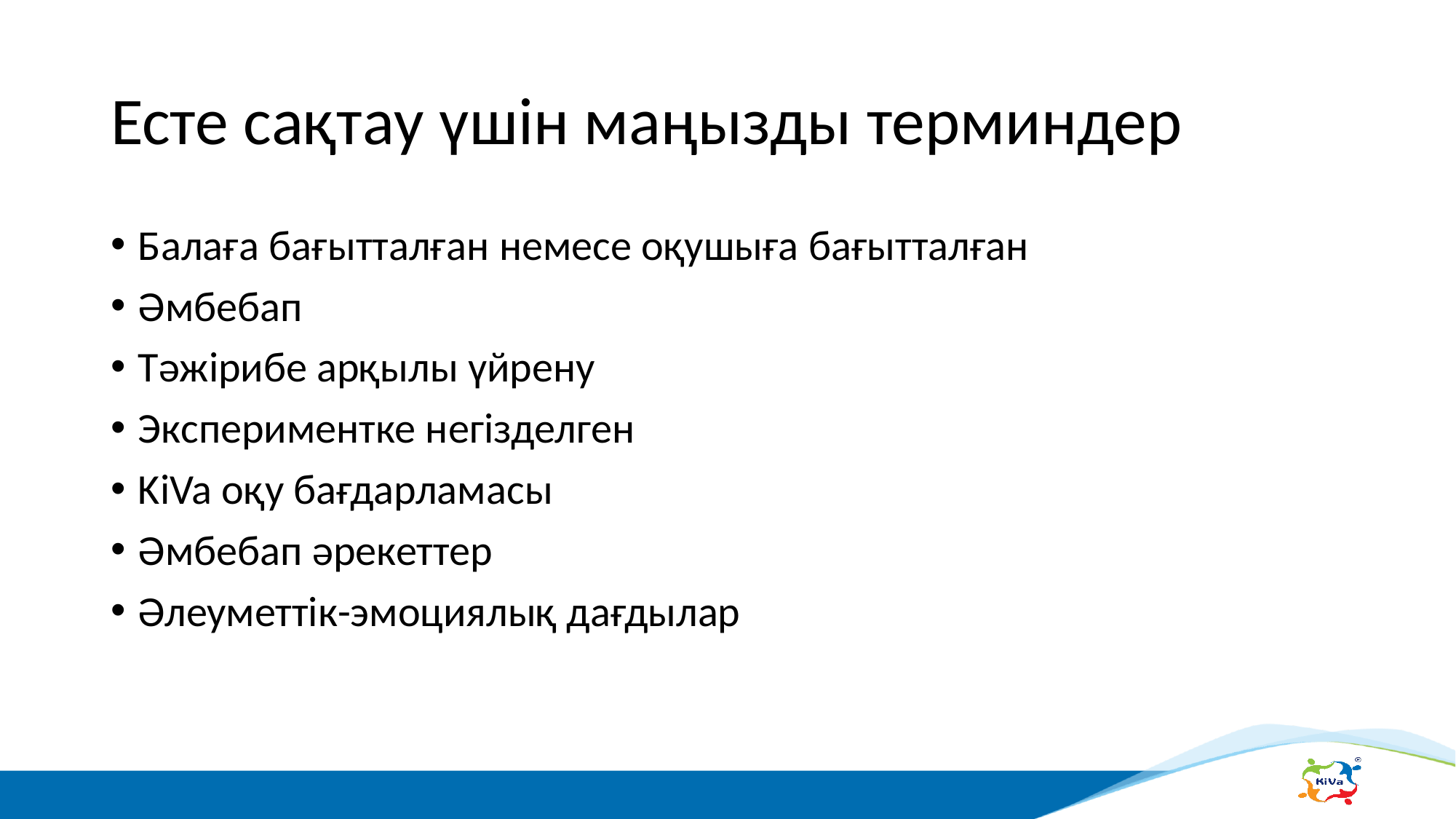

# Есте сақтау үшін маңызды терминдер
Балаға бағытталған немесе оқушыға бағытталған
Әмбебап
Тәжірибе арқылы үйрену
Экспериментке негізделген
KiVa оқу бағдарламасы
Әмбебап әрекеттер
Әлеуметтік-эмоциялық дағдылар